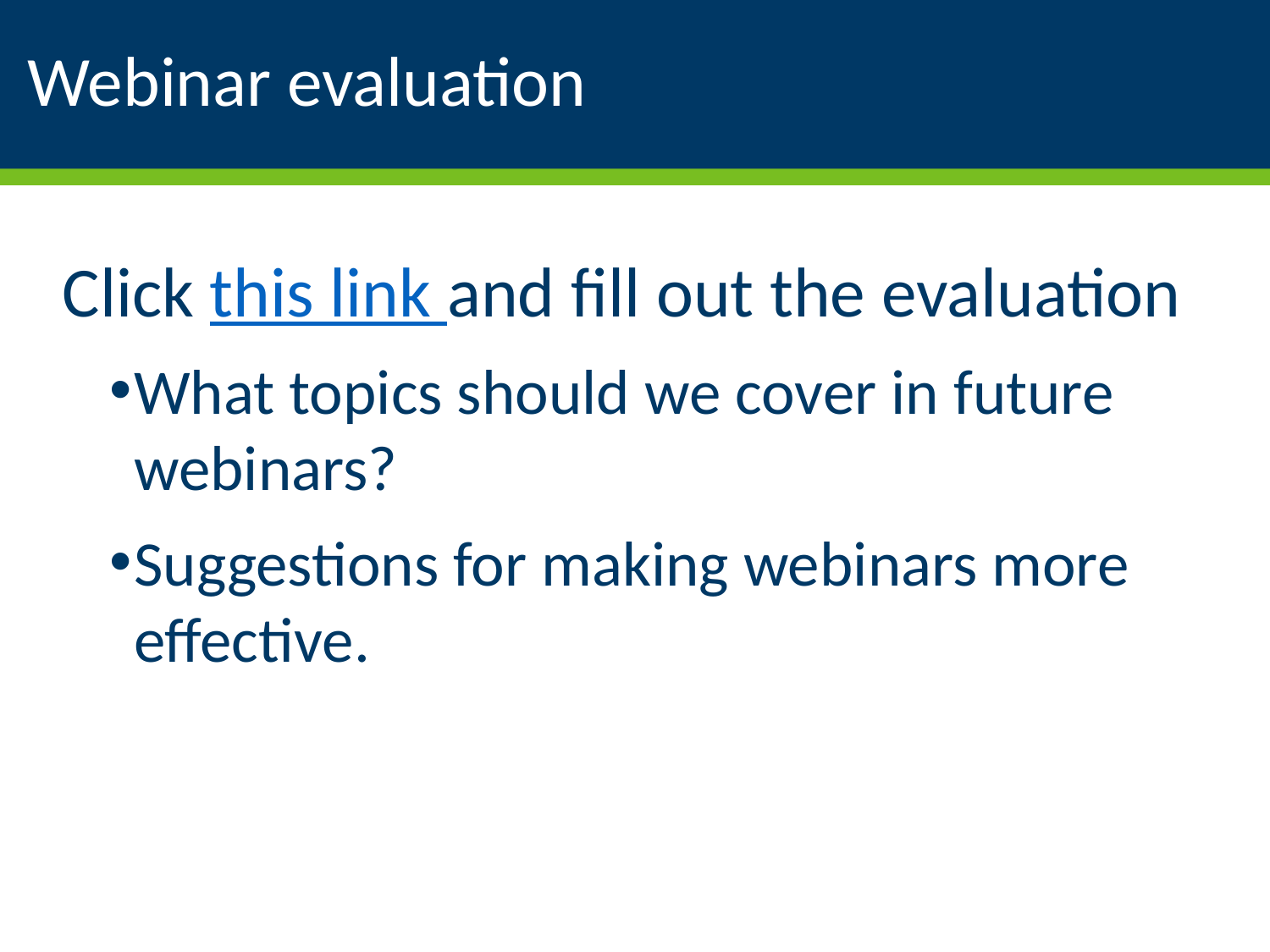

# Webinar evaluation
Click this link and fill out the evaluation
What topics should we cover in future webinars?
Suggestions for making webinars more effective.